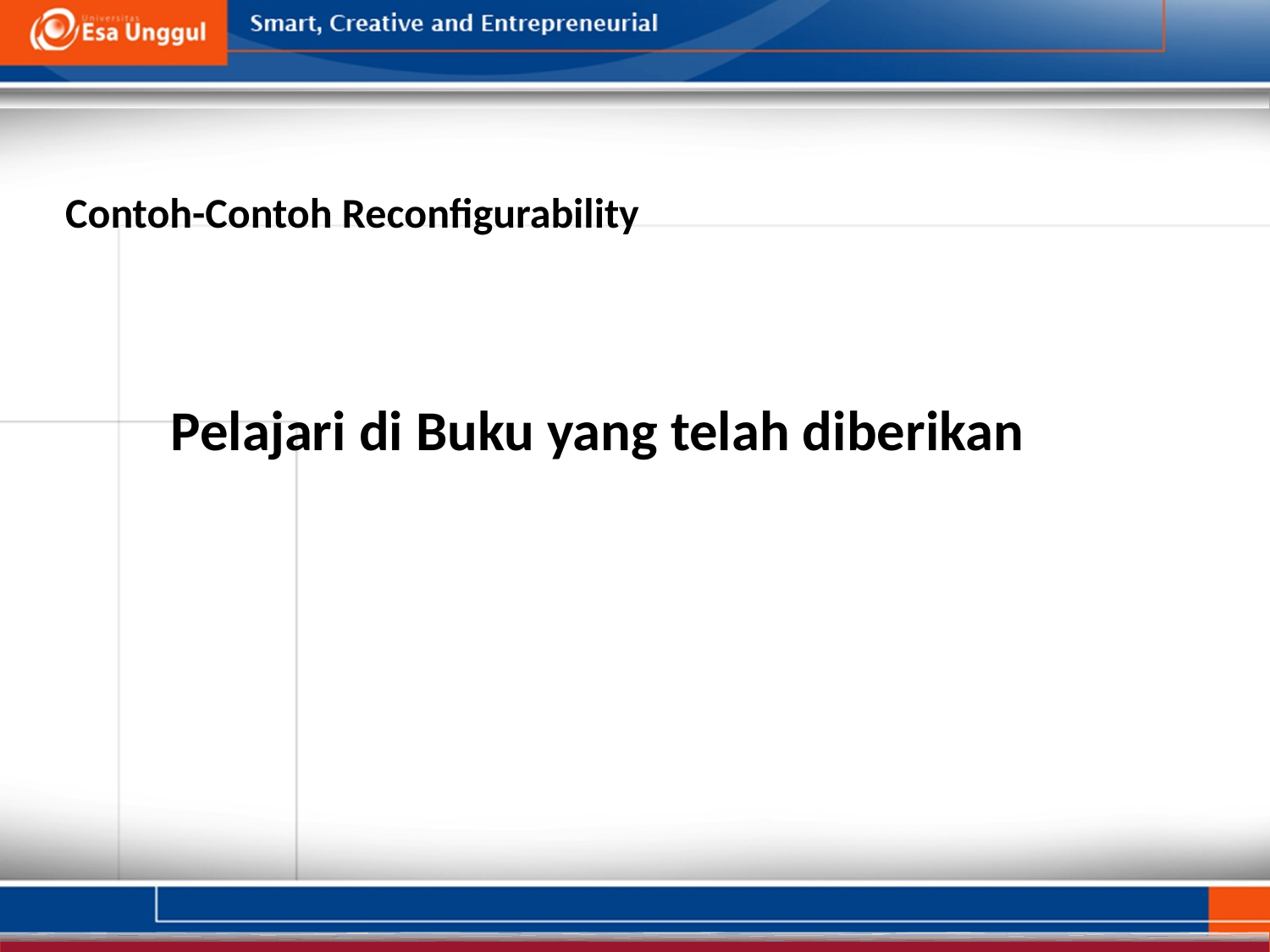

Contoh-Contoh Reconfigurability
Pelajari di Buku yang telah diberikan